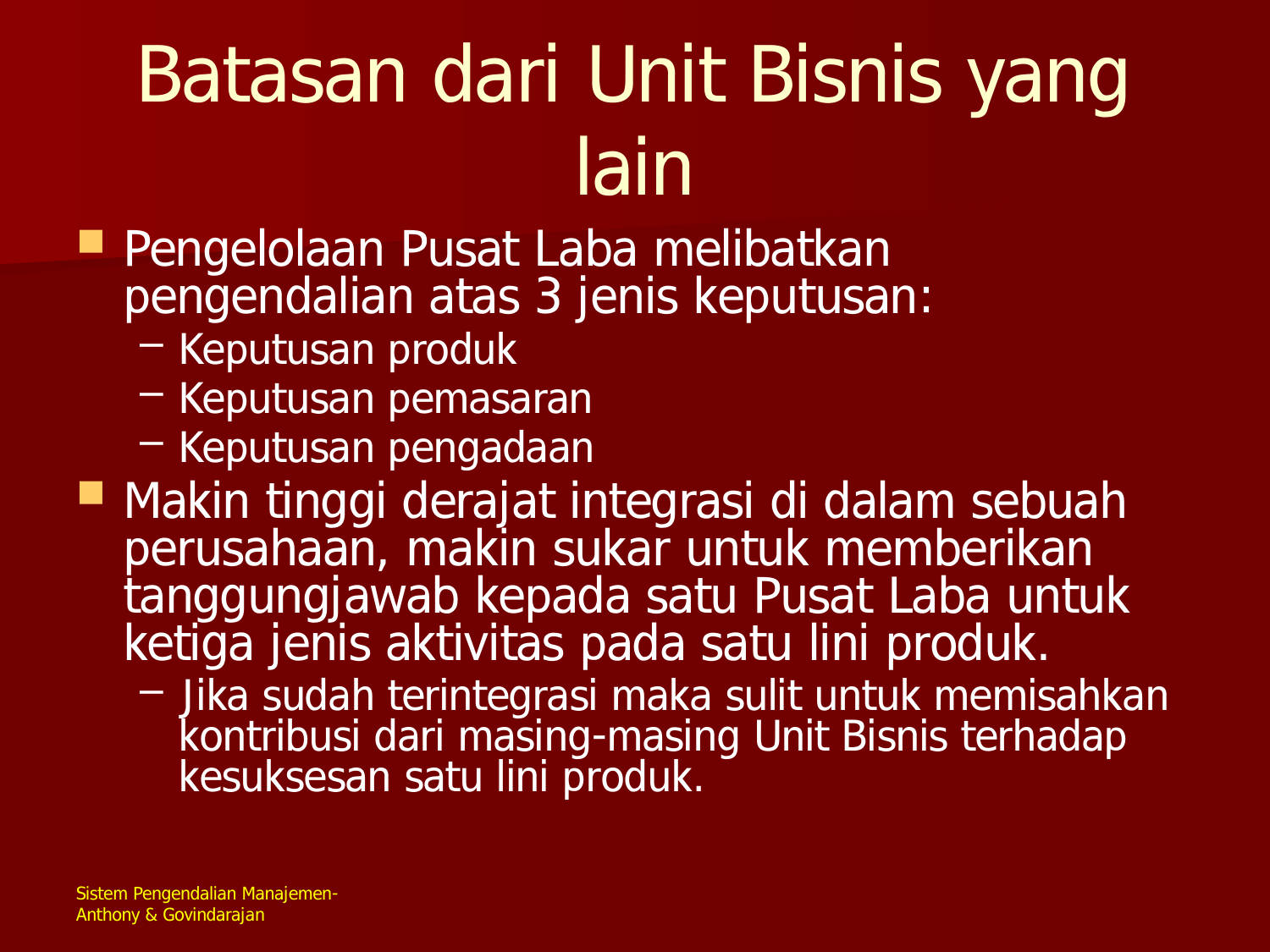

# Batasan dari Unit Bisnis yang lain
Pengelolaan Pusat Laba melibatkan pengendalian atas 3 jenis keputusan:
Keputusan produk
Keputusan pemasaran
Keputusan pengadaan
Makin tinggi derajat integrasi di dalam sebuah perusahaan, makin sukar untuk memberikan tanggungjawab kepada satu Pusat Laba untuk ketiga jenis aktivitas pada satu lini produk.
Jika sudah terintegrasi maka sulit untuk memisahkan kontribusi dari masing-masing Unit Bisnis terhadap kesuksesan satu lini produk.
Sistem Pengendalian Manajemen-Anthony & Govindarajan